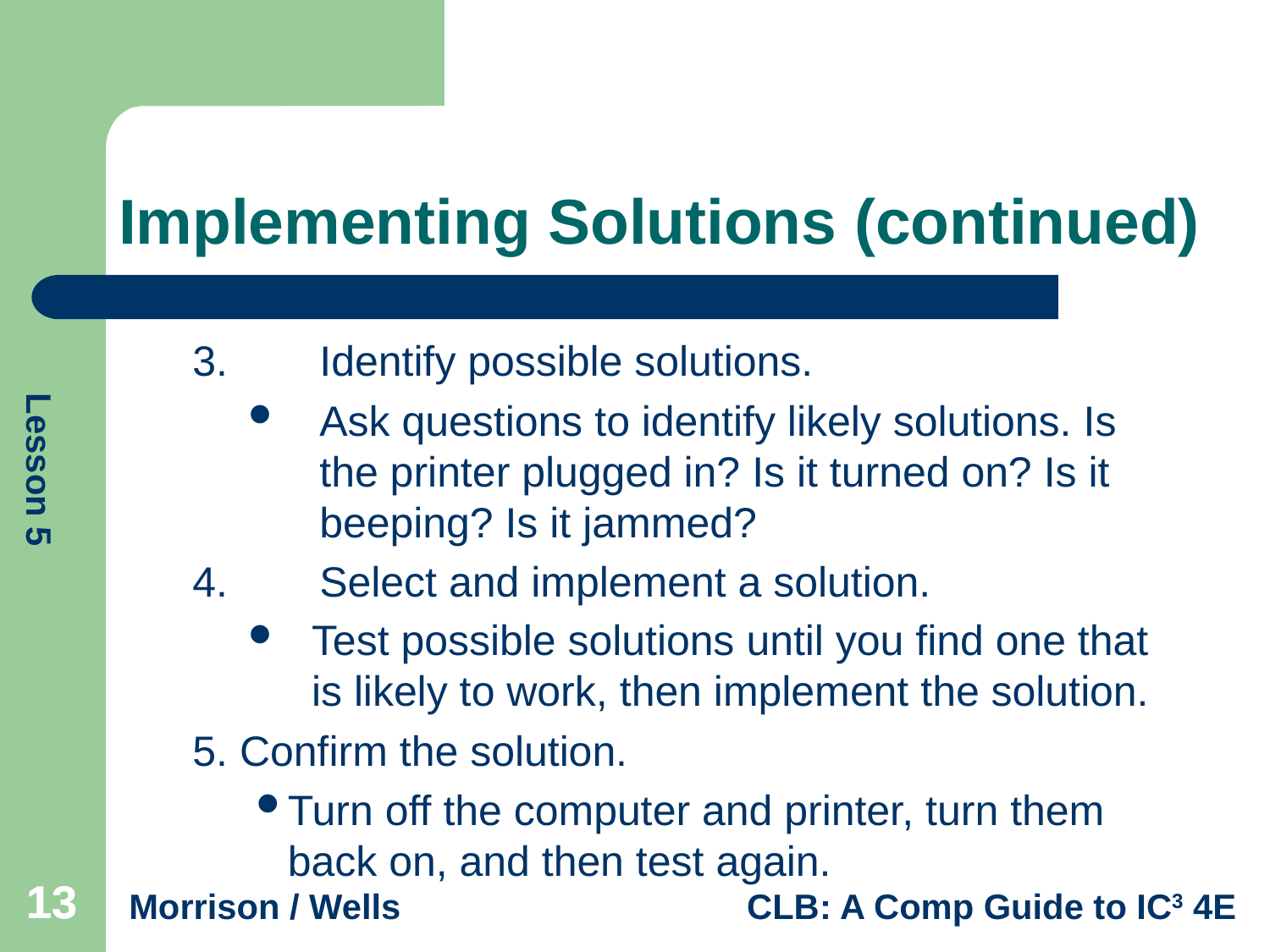

# Implementing Solutions (continued)
3.	Identify possible solutions.
Ask questions to identify likely solutions. Is the printer plugged in? Is it turned on? Is it beeping? Is it jammed?
4.	Select and implement a solution.
Test possible solutions until you find one that is likely to work, then implement the solution.
5. Confirm the solution.
Turn off the computer and printer, turn them back on, and then test again.

13
13
13